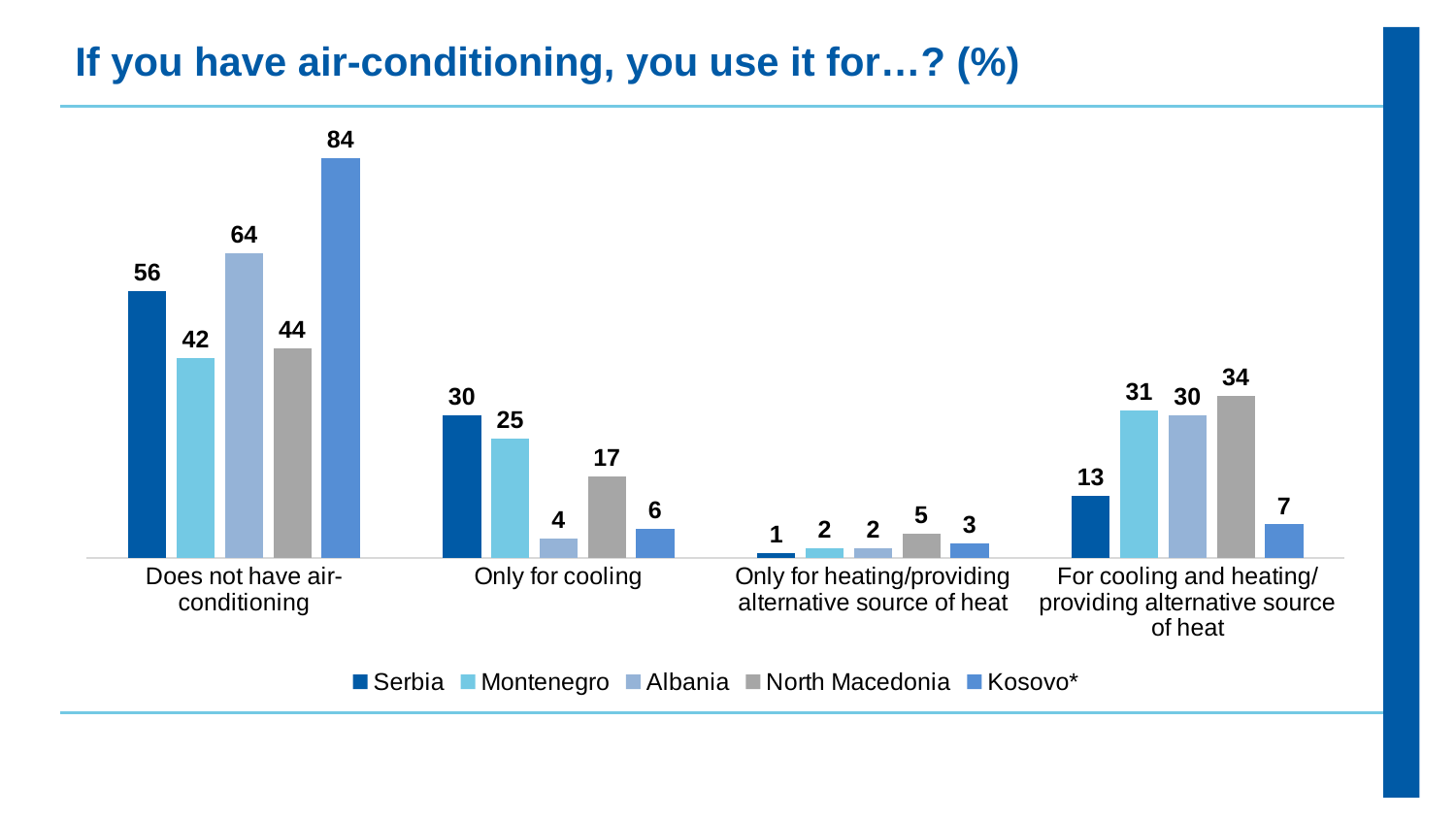

If you have air-conditioning, you use it for…? (%)

### Chart

| Category | Serbia | Montenegro | Albania | North Macedonia | Kosovo* |
|---|---|---|---|---|---|
| Does not have air-conditioning | 56.0 | 42.0 | 64.0 | 44.0 | 84.0 |
| Only for cooling | 30.0 | 25.0 | 4.0 | 17.0 | 6.0 |
| Only for heating/providing alternative source of heat | 1.0 | 2.0 | 2.0 | 5.0 | 3.0 |
| For cooling and heating/ providing alternative source of heat | 13.0 | 31.0 | 30.0 | 34.0 | 7.0 |